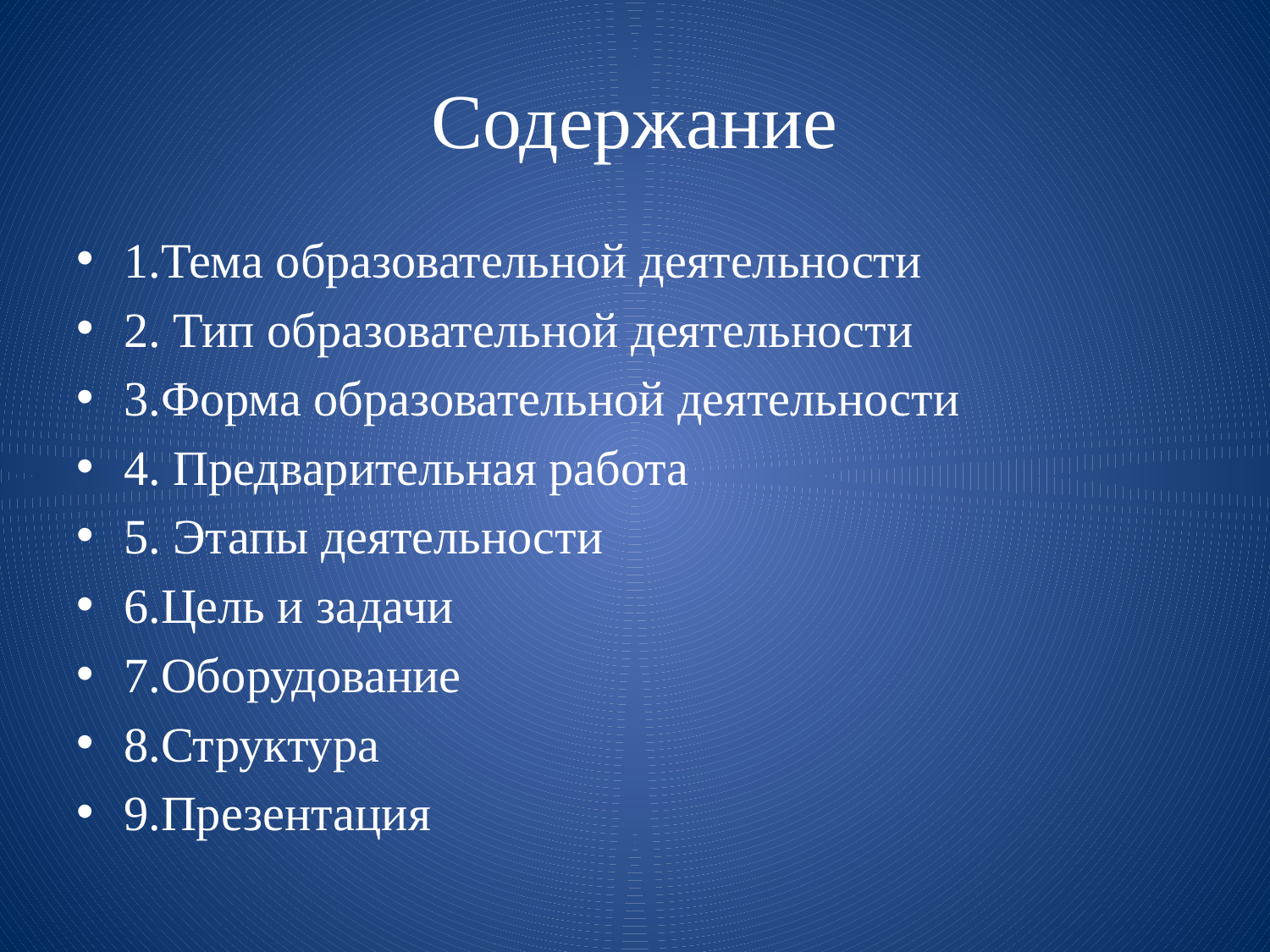

# Содержание
1.Тема образовательной деятельности
2. Тип образовательной деятельности
3.Форма образовательной деятельности
4. Предварительная работа
5. Этапы деятельности
6.Цель и задачи
7.Оборудование
8.Структура
9.Презентация